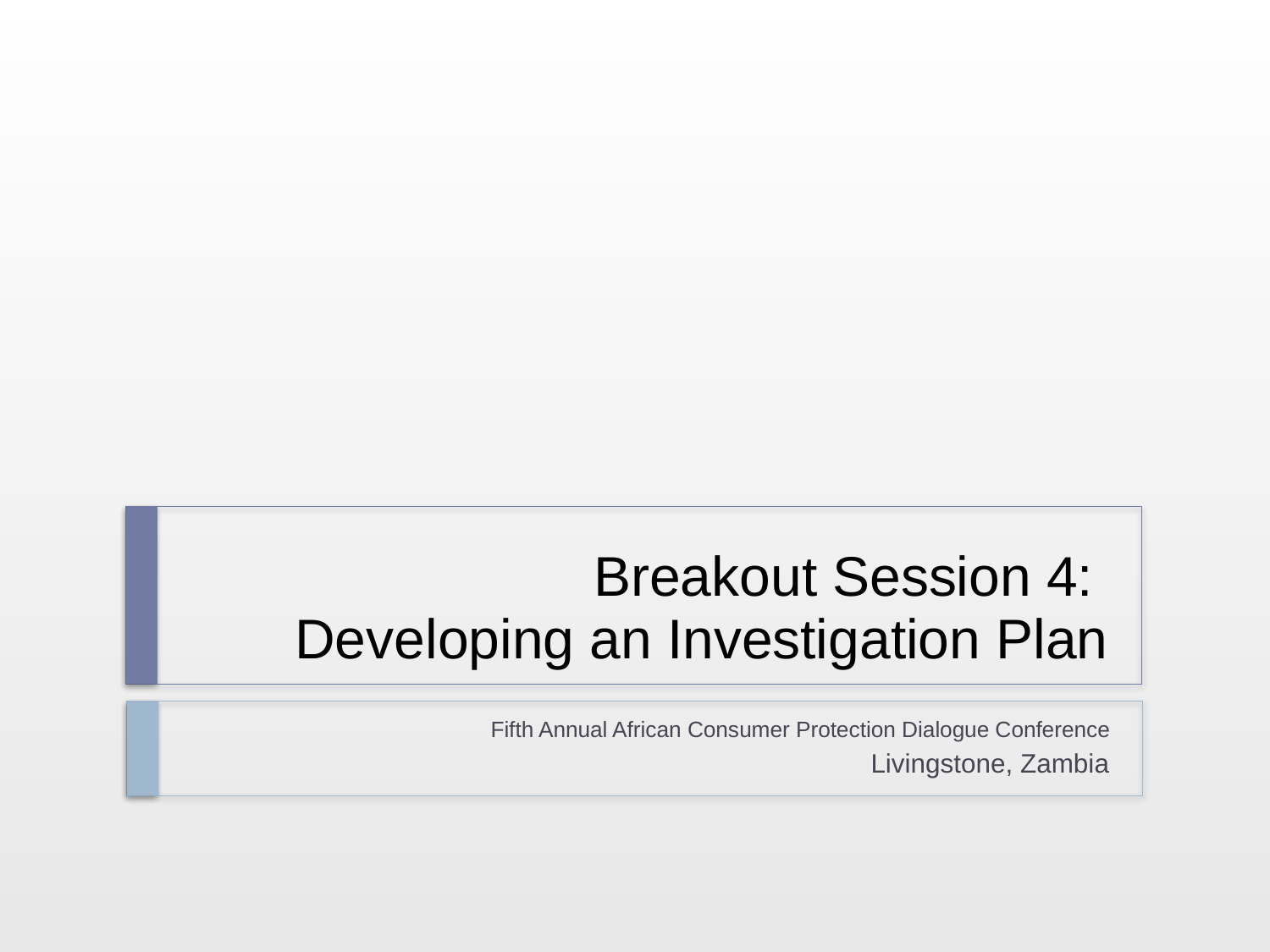

# Breakout Session 4: Developing an Investigation Plan
Fifth Annual African Consumer Protection Dialogue Conference
Livingstone, Zambia